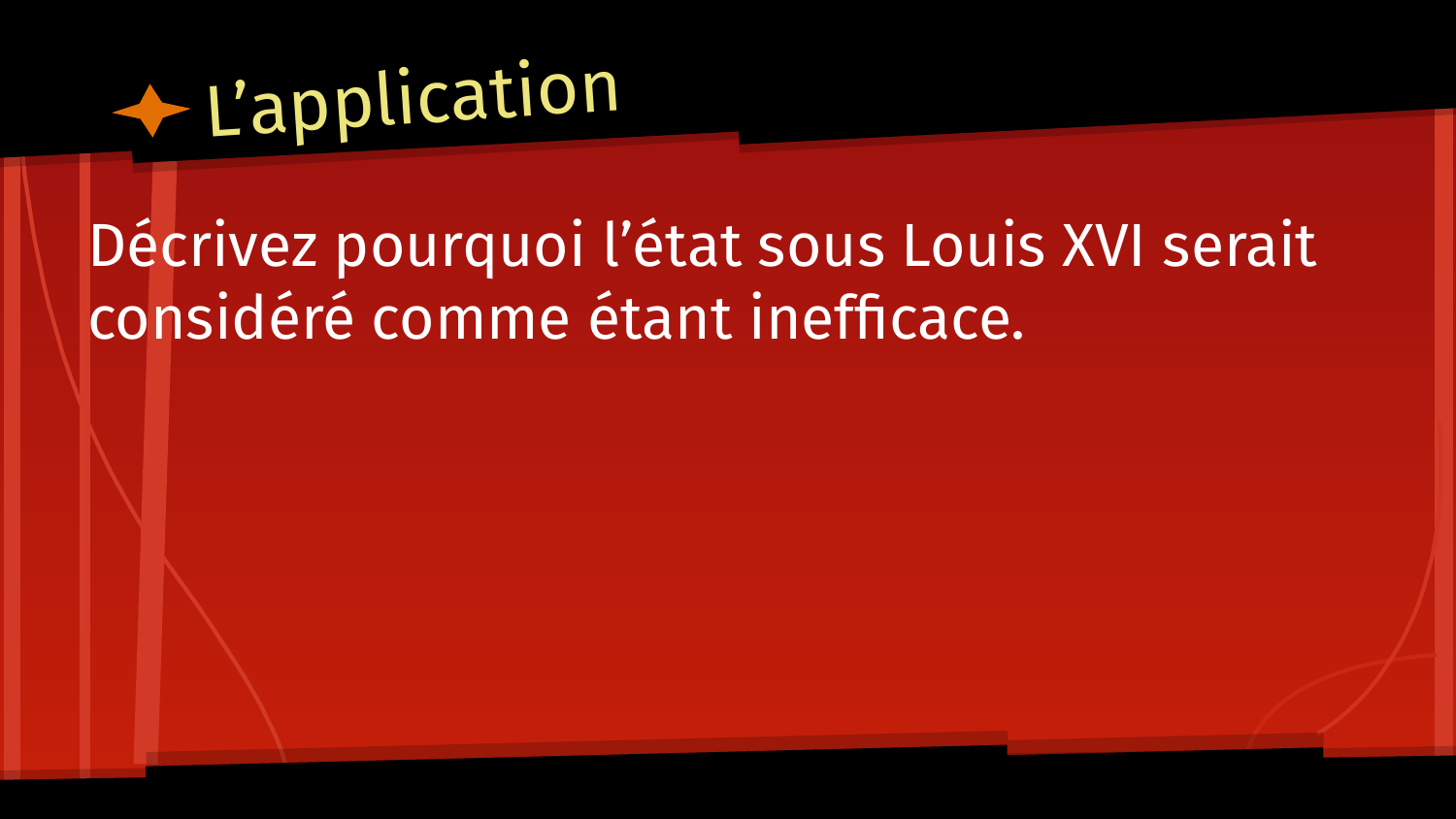

# L’application
Décrivez pourquoi l’état sous Louis XVI serait considéré comme étant inefficace.